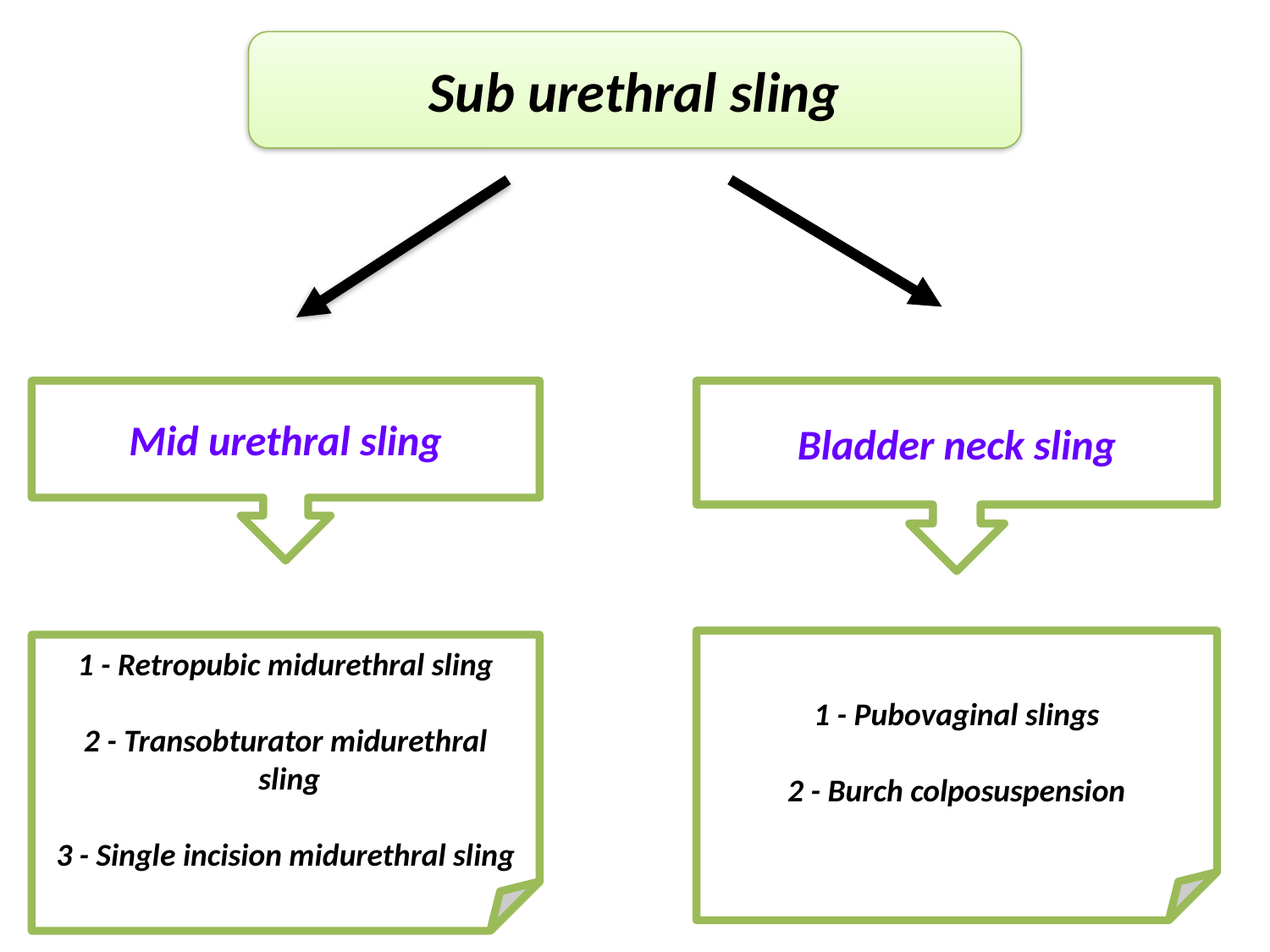

Sub urethral sling
Mid urethral sling
Bladder neck sling
1 - Pubovaginal slings

2 - Burch colposuspension
1 - Retropubic midurethral sling

2 - Transobturator midurethral
 sling

3 - Single incision midurethral sling